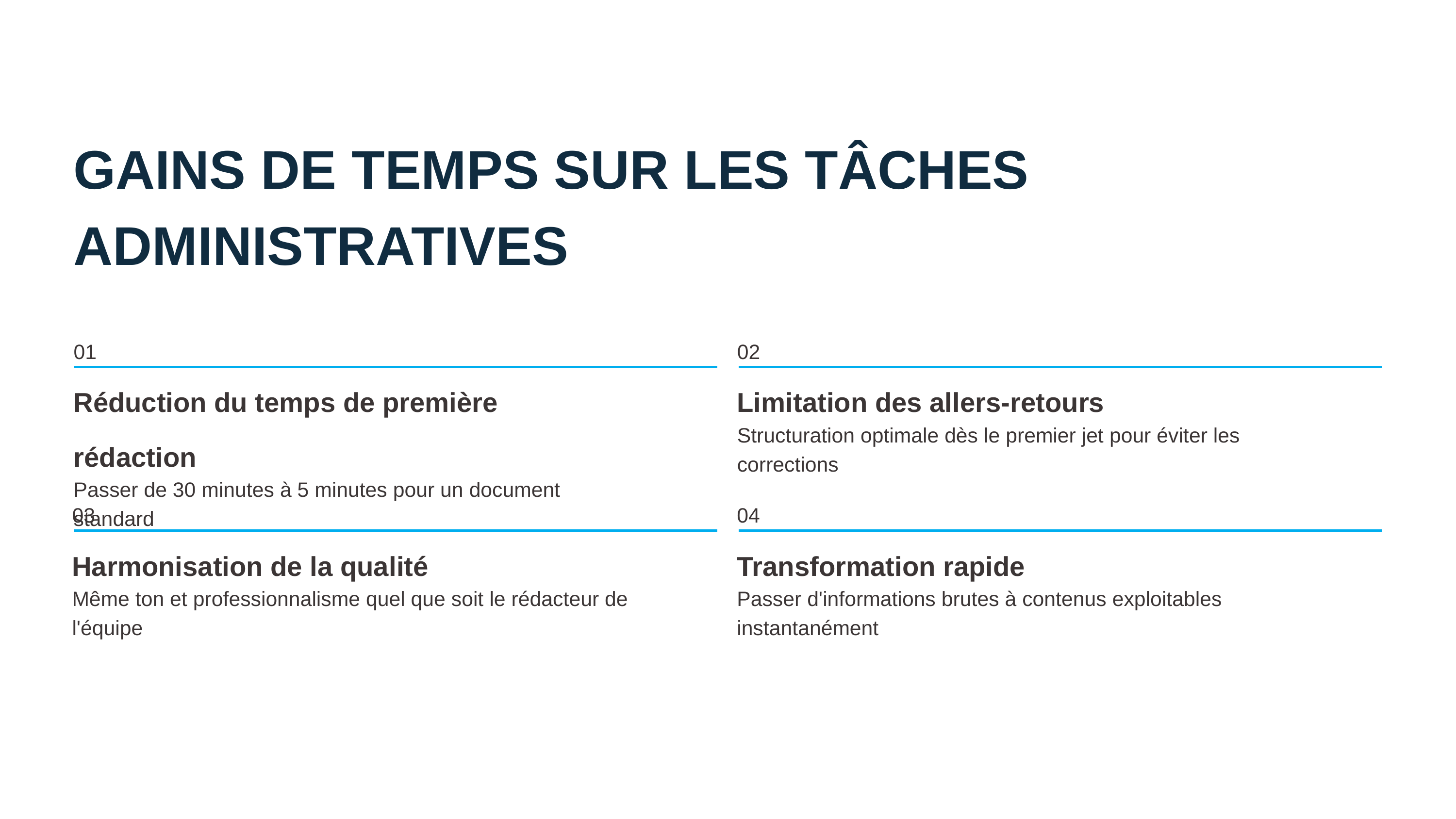

GAINS DE TEMPS SUR LES TÂCHES ADMINISTRATIVES
01
Réduction du temps de première rédaction
Passer de 30 minutes à 5 minutes pour un document standard
02
Limitation des allers-retours
Structuration optimale dès le premier jet pour éviter les corrections

03
Harmonisation de la qualité
Même ton et professionnalisme quel que soit le rédacteur de l'équipe
04
Transformation rapide
Passer d'informations brutes à contenus exploitables instantanément